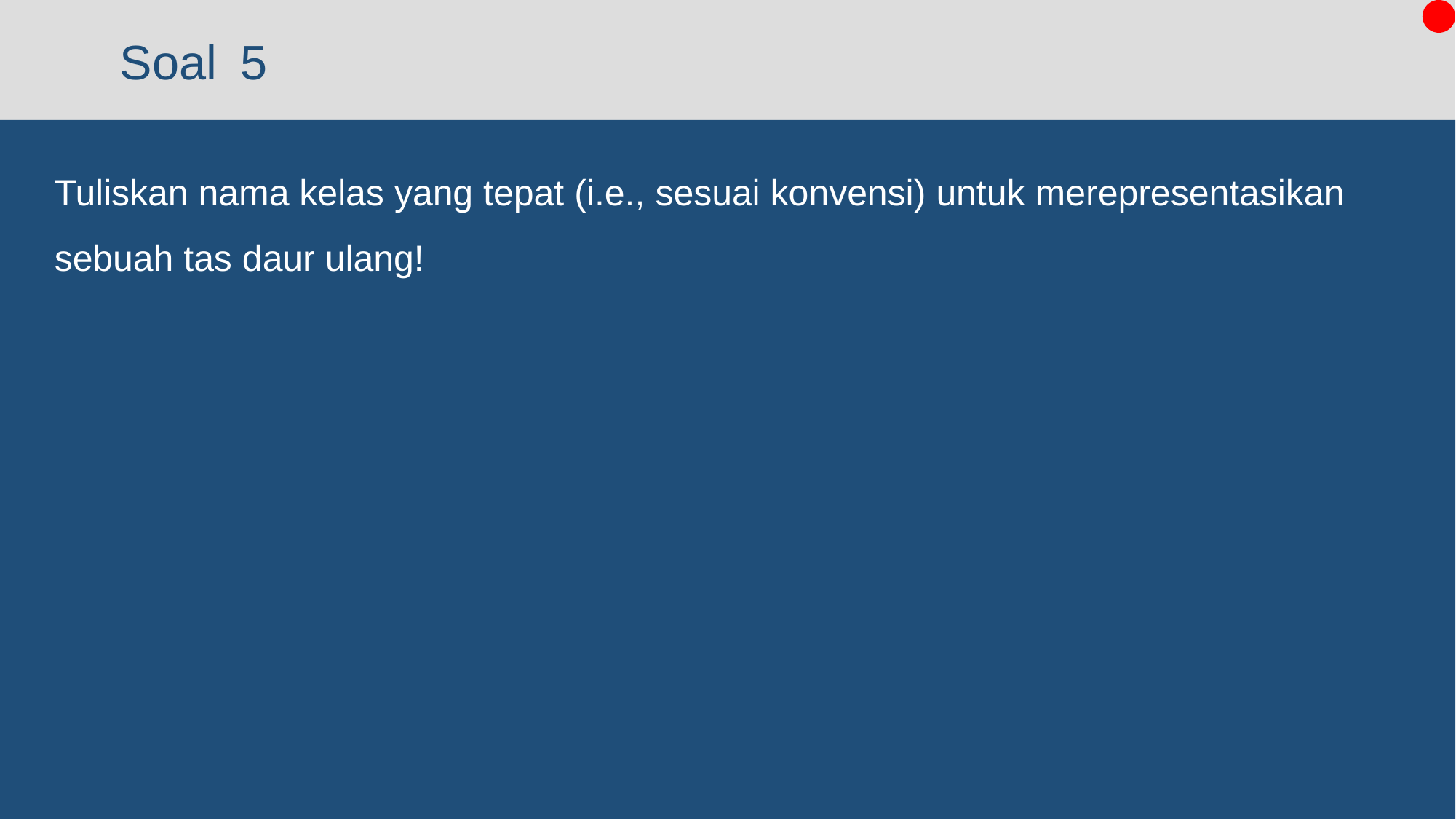

# 5
Tuliskan nama kelas yang tepat (i.e., sesuai konvensi) untuk merepresentasikan sebuah tas daur ulang!